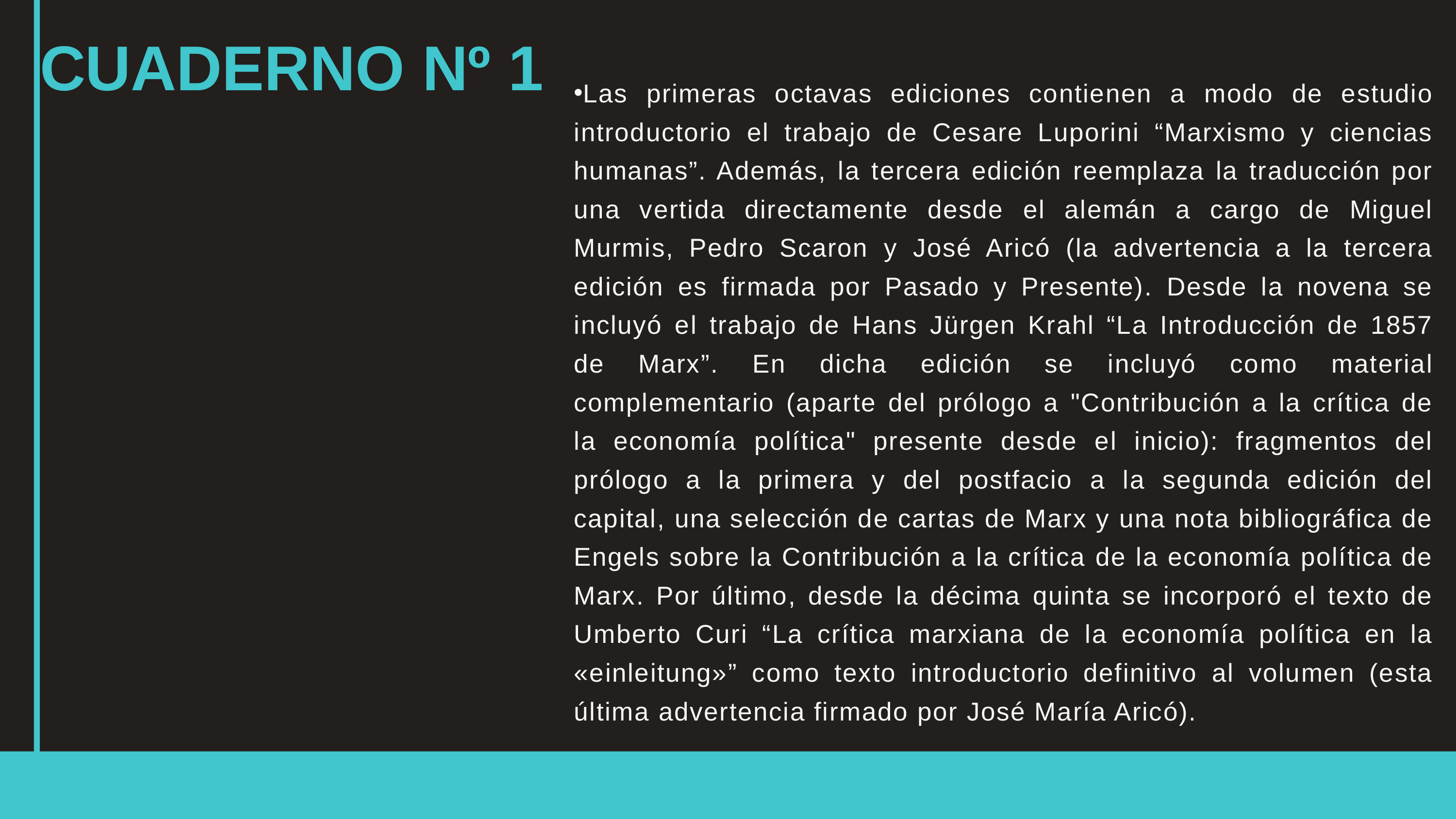

CUADERNO Nº 1

Las primeras octavas ediciones contienen a modo de estudio introductorio el trabajo de Cesare Luporini “Marxismo y ciencias humanas”. Además, la tercera edición reemplaza la traducción por una vertida directamente desde el alemán a cargo de Miguel Murmis, Pedro Scaron y José Aricó (la advertencia a la tercera edición es firmada por Pasado y Presente). Desde la novena se incluyó el trabajo de Hans Jürgen Krahl “La Introducción de 1857 de Marx”. En dicha edición se incluyó como material complementario (aparte del prólogo a "Contribución a la crítica de la economía política" presente desde el inicio): fragmentos del prólogo a la primera y del postfacio a la segunda edición del capital, una selección de cartas de Marx y una nota bibliográfica de Engels sobre la Contribución a la crítica de la economía política de Marx. Por último, desde la décima quinta se incorporó el texto de Umberto Curi “La crítica marxiana de la economía política en la «einleitung»” como texto introductorio definitivo al volumen (esta última advertencia firmado por José María Aricó).